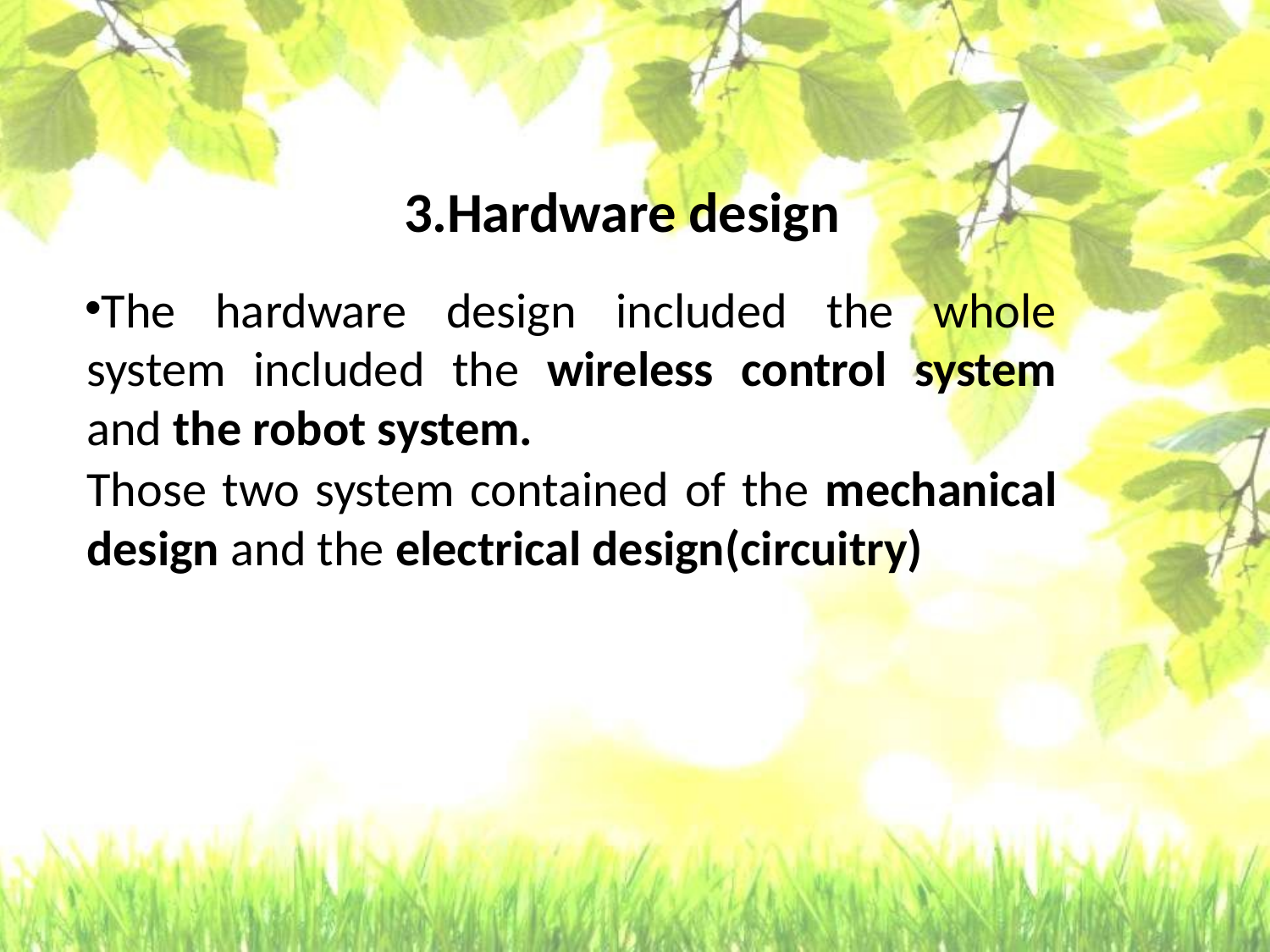

#
3.Hardware design

The hardware design included the whole system included the wireless control system and the robot system.
Those two system contained of the mechanical design and the electrical design(circuitry)